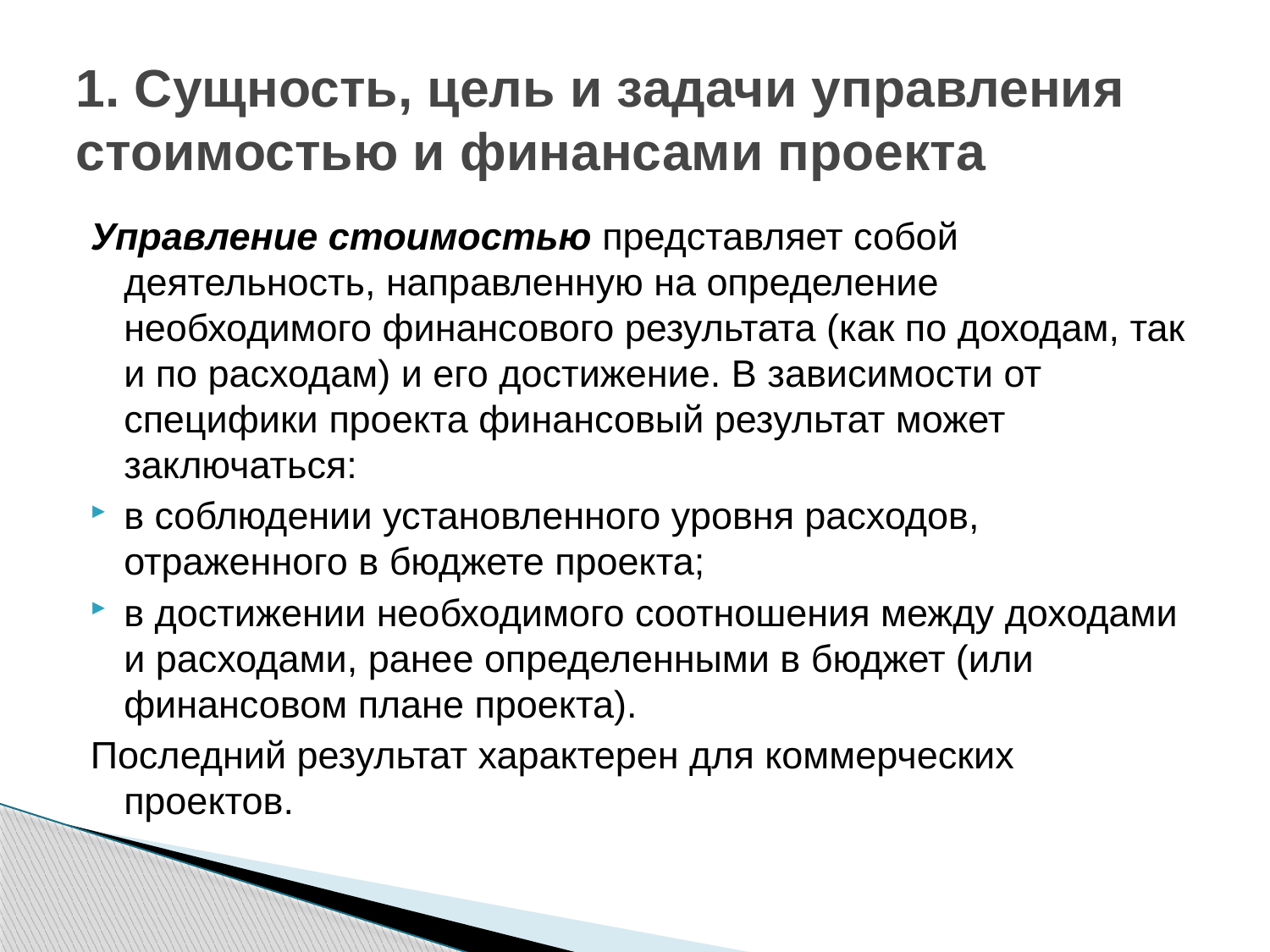

# 1. Сущность, цель и задачи управления стоимостью и финансами проекта
Управление стоимостью представляет собой деятельность, направленную на определение необходимого финансового результата (как по доходам, так и по расходам) и его достижение. В зависимости от специфики проекта финансовый результат может заключаться:
в соблюдении установленного уровня расходов, отраженного в бюджете проекта;
в достижении необходимого соотношения между доходами и расходами, ранее определенными в бюджет (или финансовом плане проекта).
Последний результат характерен для коммерческих проектов.